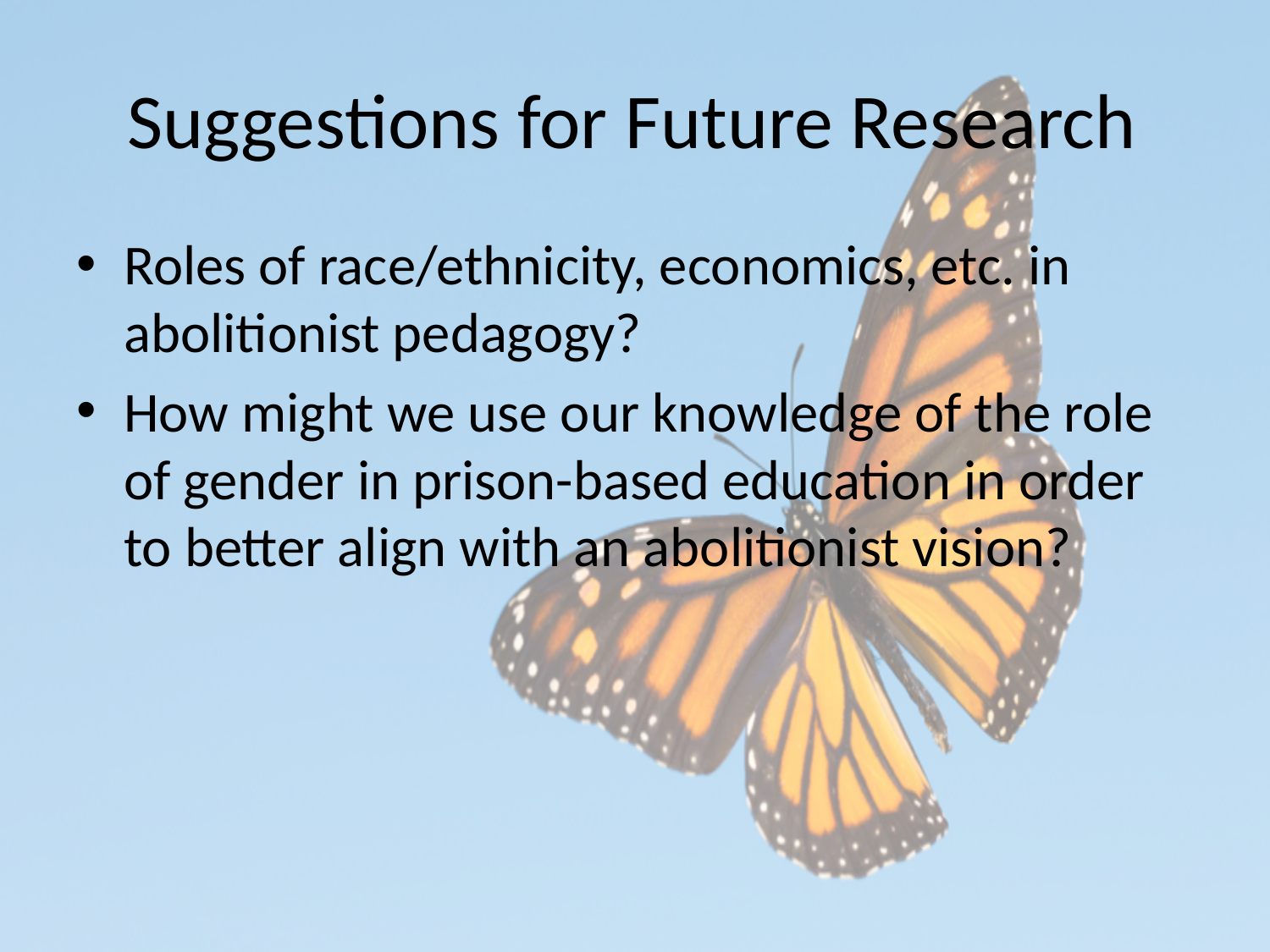

# Suggestions for Future Research
Roles of race/ethnicity, economics, etc. in abolitionist pedagogy?
How might we use our knowledge of the role of gender in prison-based education in order to better align with an abolitionist vision?